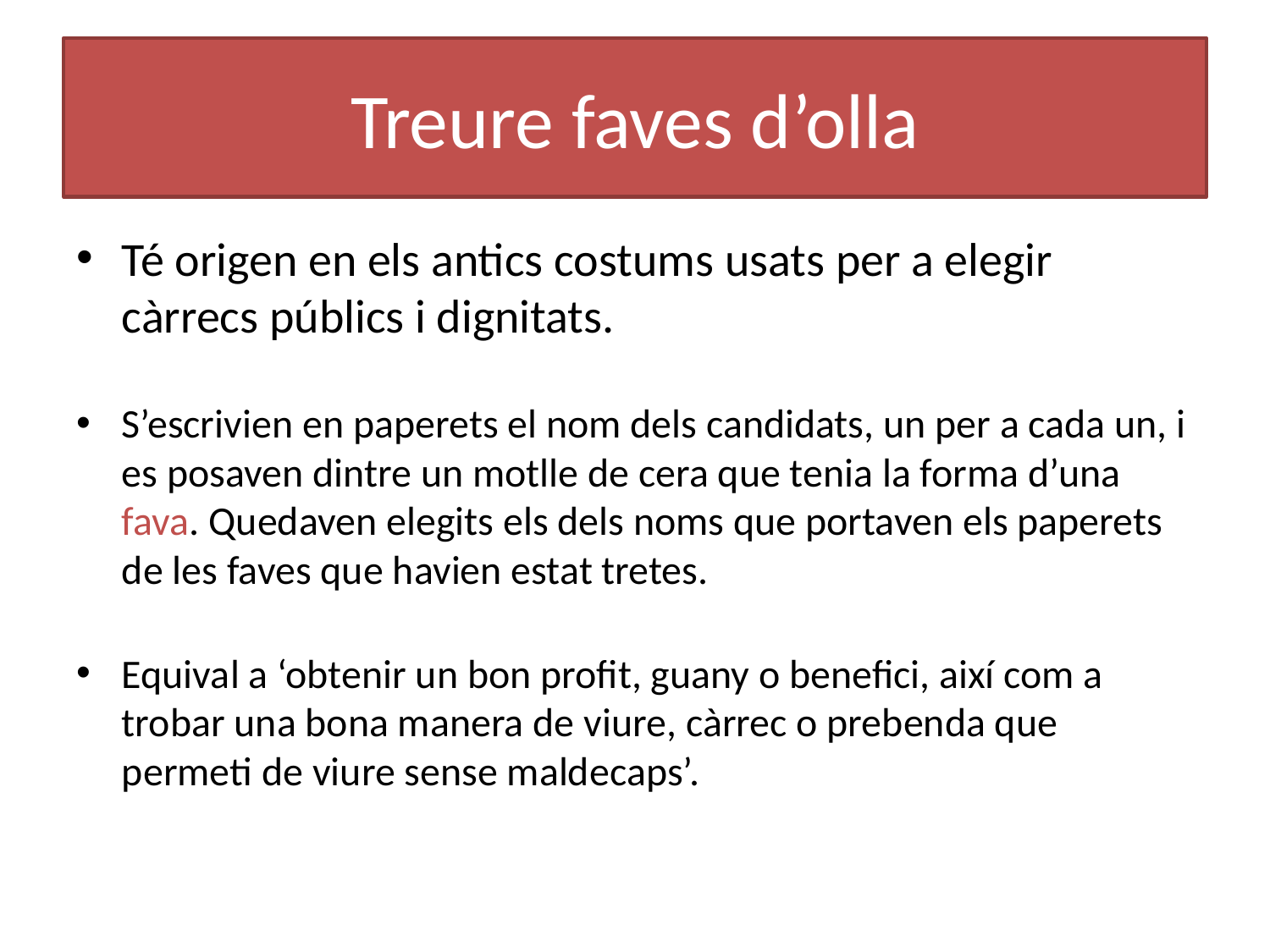

# Treure faves d’olla
Té origen en els antics costums usats per a elegir càrrecs públics i dignitats.

S’escrivien en paperets el nom dels candidats, un per a cada un, i es posaven dintre un motlle de cera que tenia la forma d’una fava. Quedaven elegits els dels noms que portaven els paperets de les faves que havien estat tretes.

Equival a ‘obtenir un bon profit, guany o benefici, així com a trobar una bona manera de viure, càrrec o prebenda que permeti de viure sense maldecaps’.